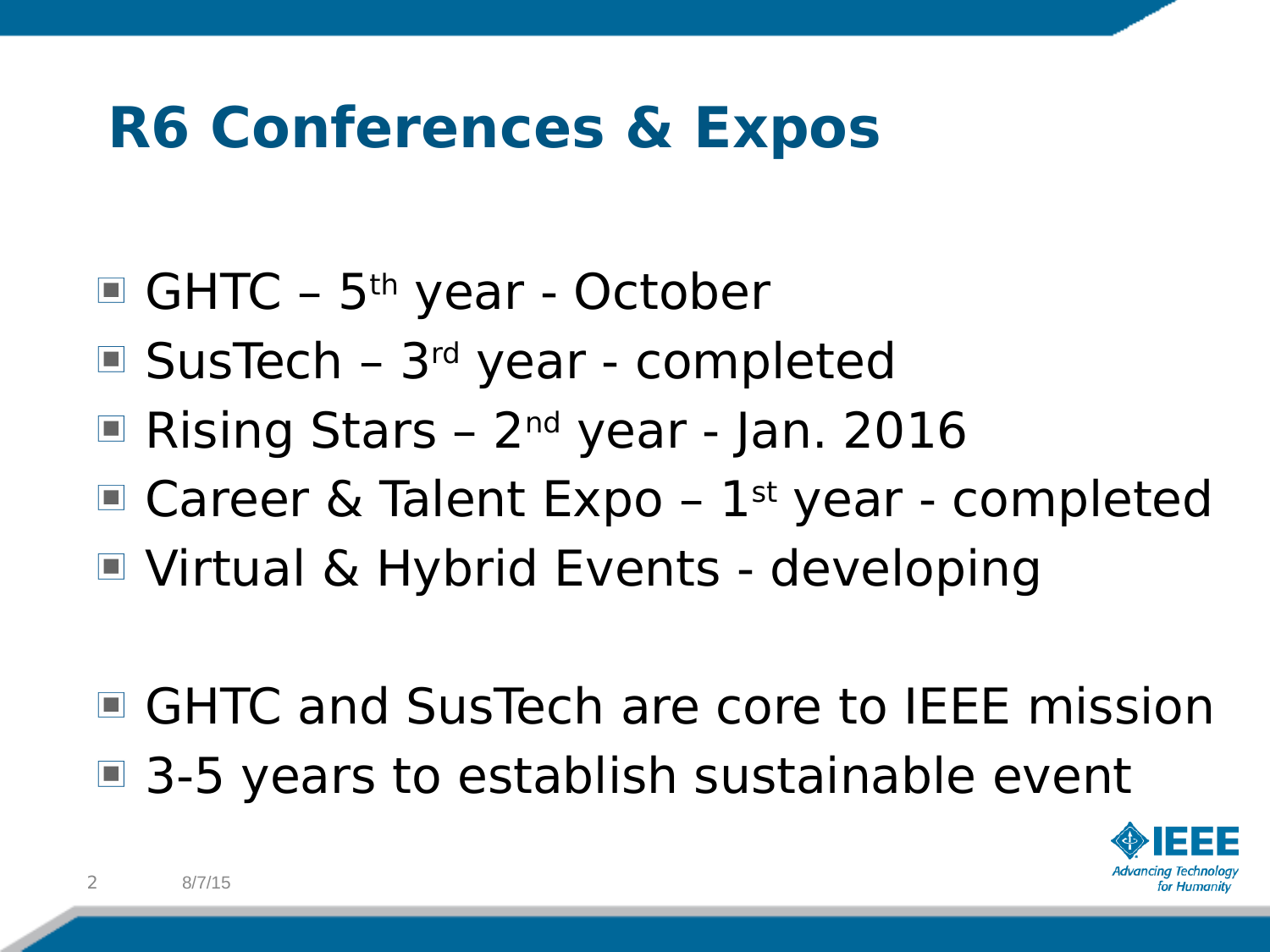

# R6 Conferences & Expos
GHTC – 5th year - October
SusTech – 3rd year - completed
Rising Stars – 2nd year - Jan. 2016
Career & Talent Expo – 1st year - completed
Virtual & Hybrid Events - developing

GHTC and SusTech are core to IEEE mission
3-5 years to establish sustainable event
2
8/7/15